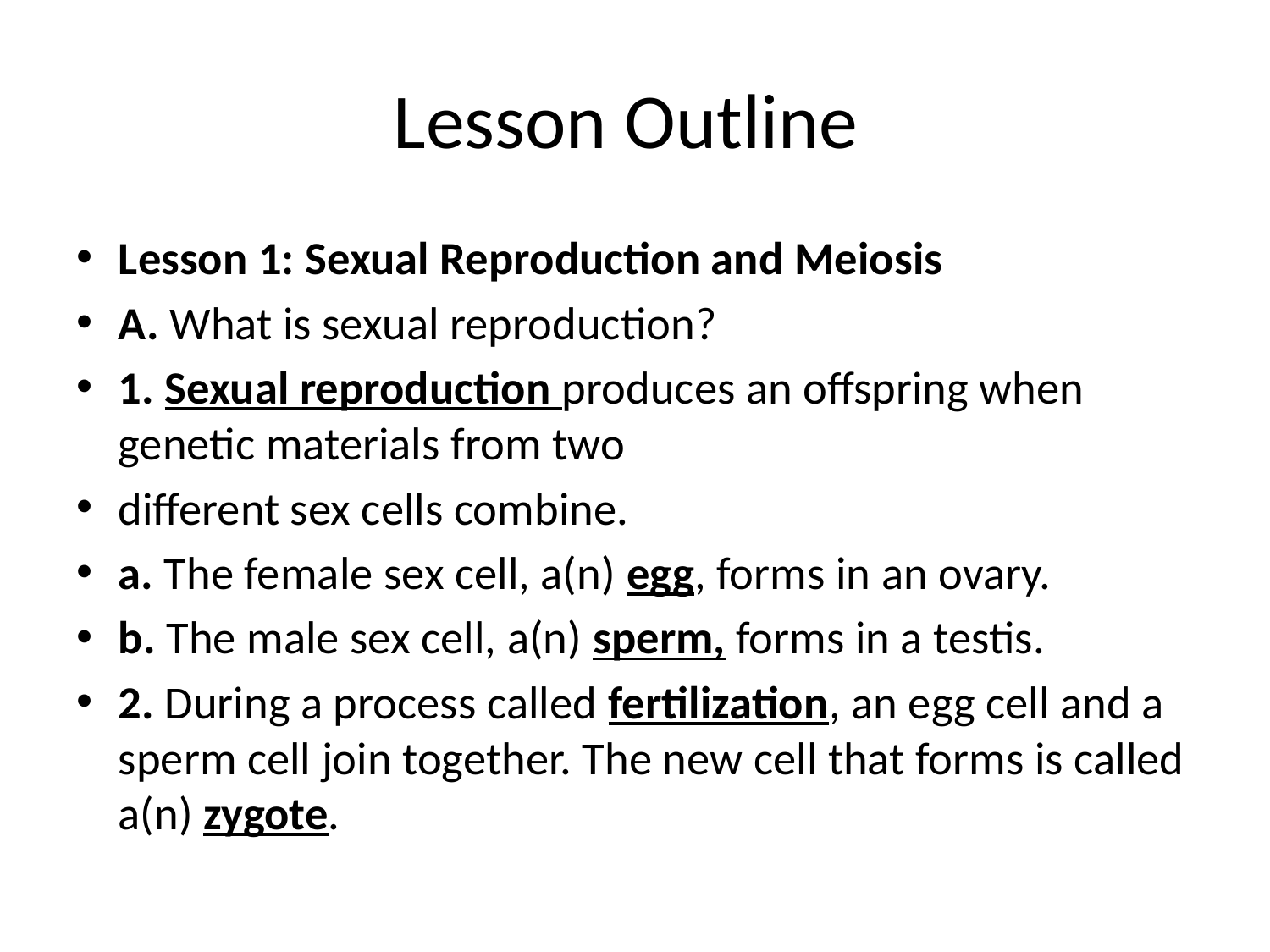

# Lesson Outline
Lesson 1: Sexual Reproduction and Meiosis
A. What is sexual reproduction?
1. Sexual reproduction produces an offspring when genetic materials from two
different sex cells combine.
a. The female sex cell, a(n) egg, forms in an ovary.
b. The male sex cell, a(n) sperm, forms in a testis.
2. During a process called fertilization, an egg cell and a sperm cell join together. The new cell that forms is called a(n) zygote.